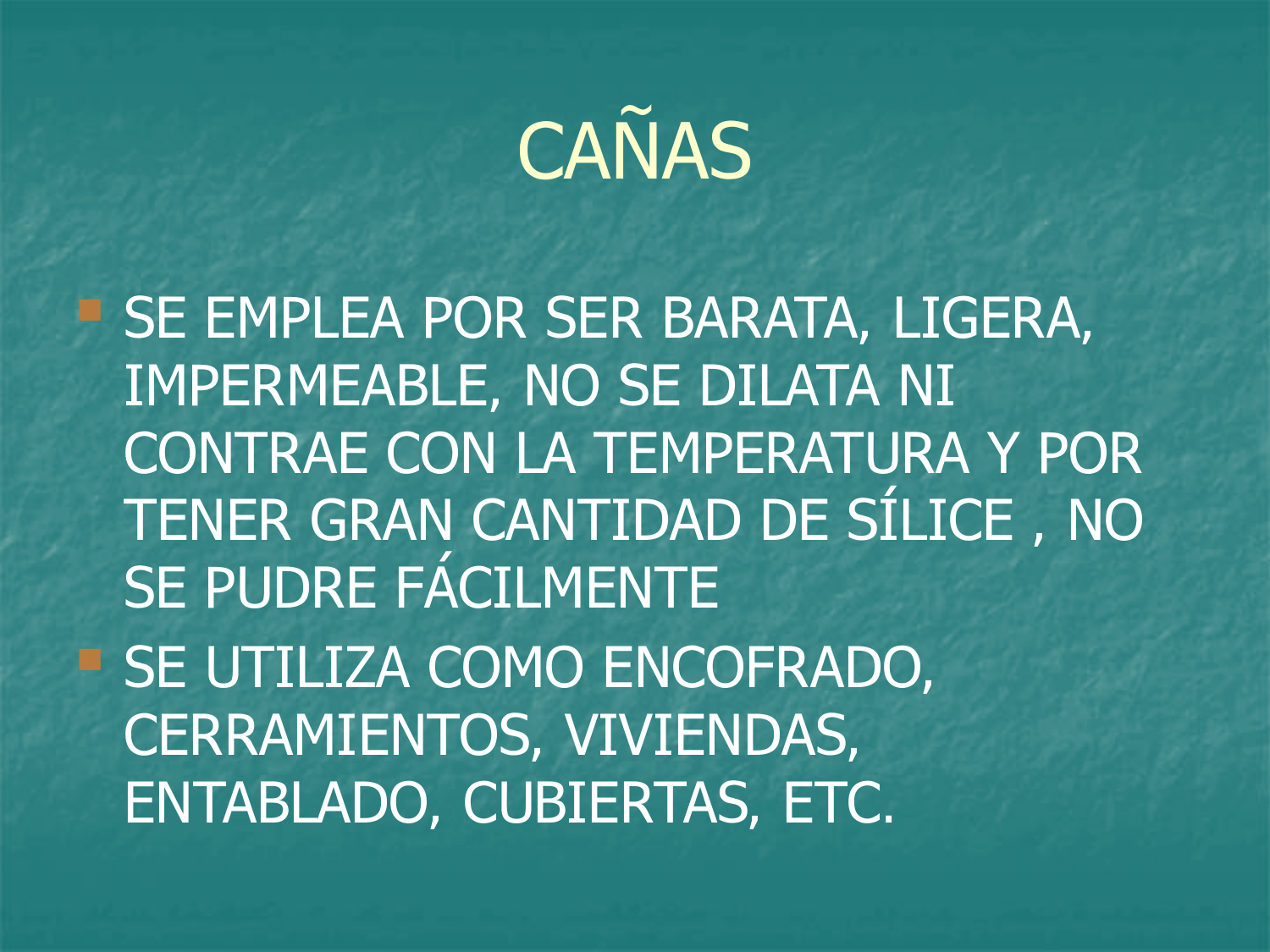

# CAÑAS
SE EMPLEA POR SER BARATA, LIGERA, IMPERMEABLE, NO SE DILATA NI CONTRAE CON LA TEMPERATURA Y POR TENER GRAN CANTIDAD DE SÍLICE , NO SE PUDRE FÁCILMENTE
SE UTILIZA COMO ENCOFRADO, CERRAMIENTOS, VIVIENDAS, ENTABLADO, CUBIERTAS, ETC.